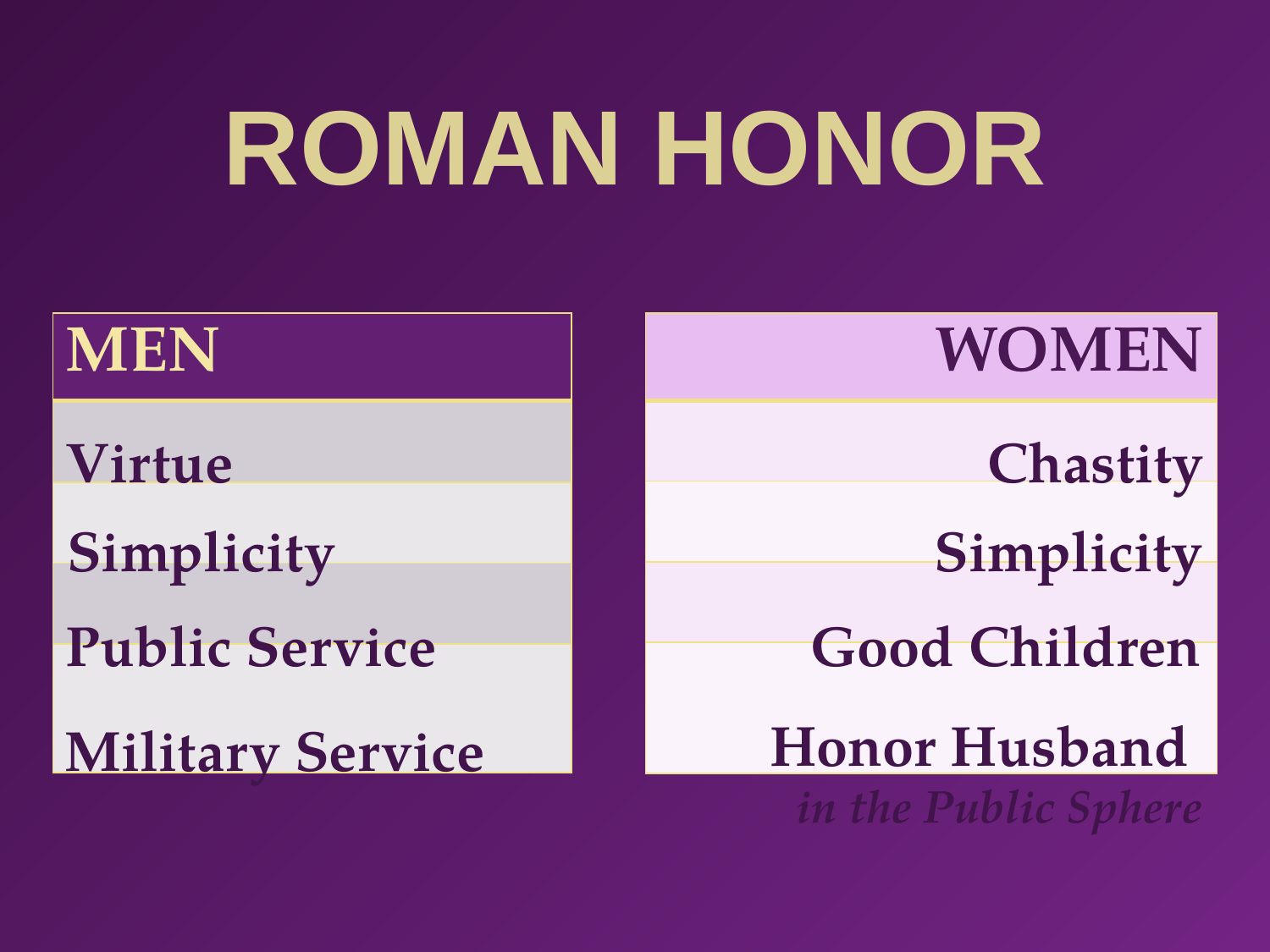

# ROMAN HONOR
| MEN |
| --- |
|  |
|  |
|  |
|  |
| WOMEN |
| --- |
|  |
|  |
|  |
|  |
Chastity
Virtue
Simplicity
Simplicity
Public Service
Good Children
Honor Husband
in the Public Sphere
Military Service